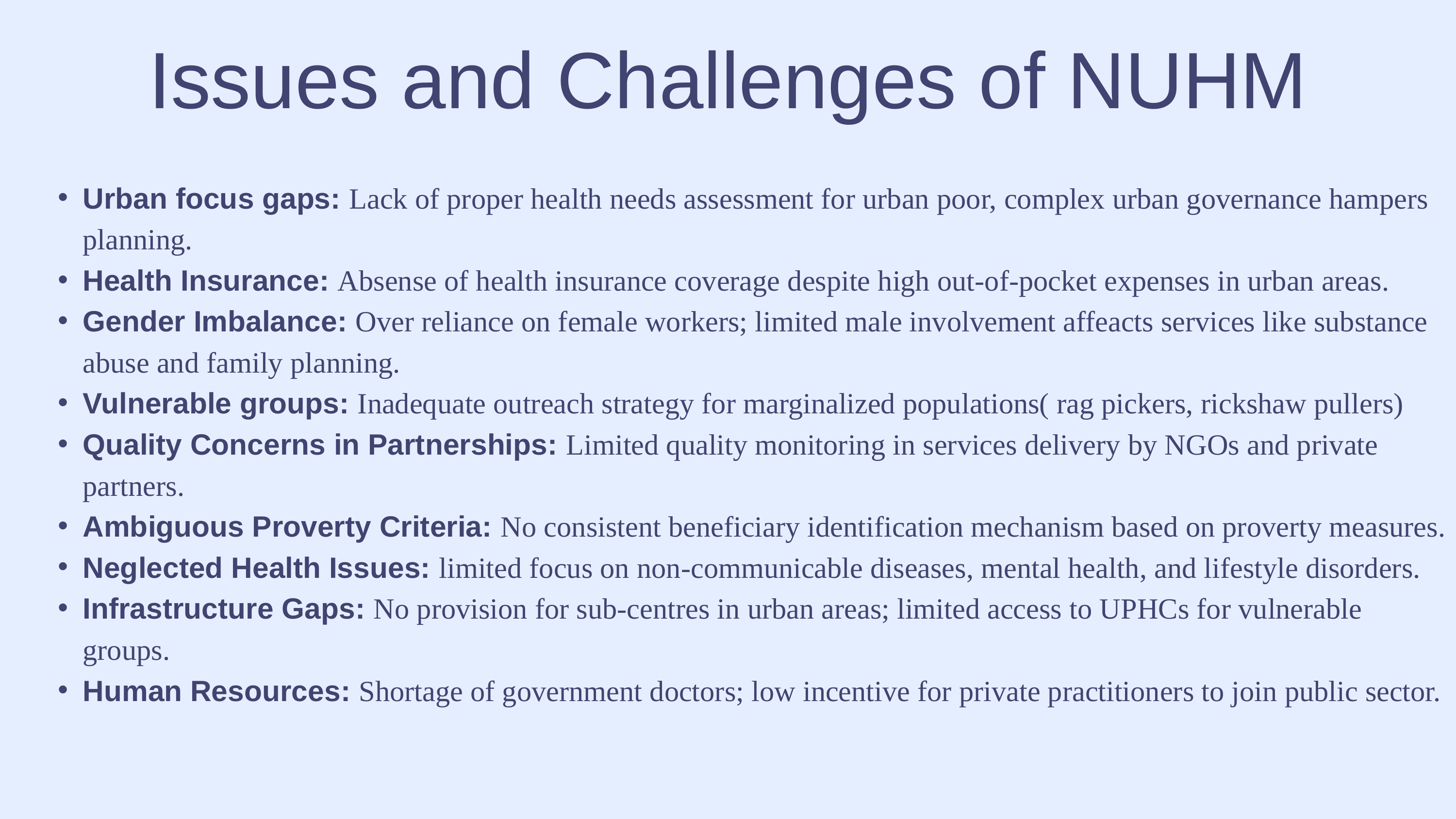

Issues and Challenges of NUHM
Urban focus gaps: Lack of proper health needs assessment for urban poor, complex urban governance hampers planning.
Health Insurance: Absense of health insurance coverage despite high out-of-pocket expenses in urban areas.
Gender Imbalance: Over reliance on female workers; limited male involvement affeacts services like substance abuse and family planning.
Vulnerable groups: Inadequate outreach strategy for marginalized populations( rag pickers, rickshaw pullers)
Quality Concerns in Partnerships: Limited quality monitoring in services delivery by NGOs and private partners.
Ambiguous Proverty Criteria: No consistent beneficiary identification mechanism based on proverty measures.
Neglected Health Issues: limited focus on non-communicable diseases, mental health, and lifestyle disorders.
Infrastructure Gaps: No provision for sub-centres in urban areas; limited access to UPHCs for vulnerable groups.
Human Resources: Shortage of government doctors; low incentive for private practitioners to join public sector.